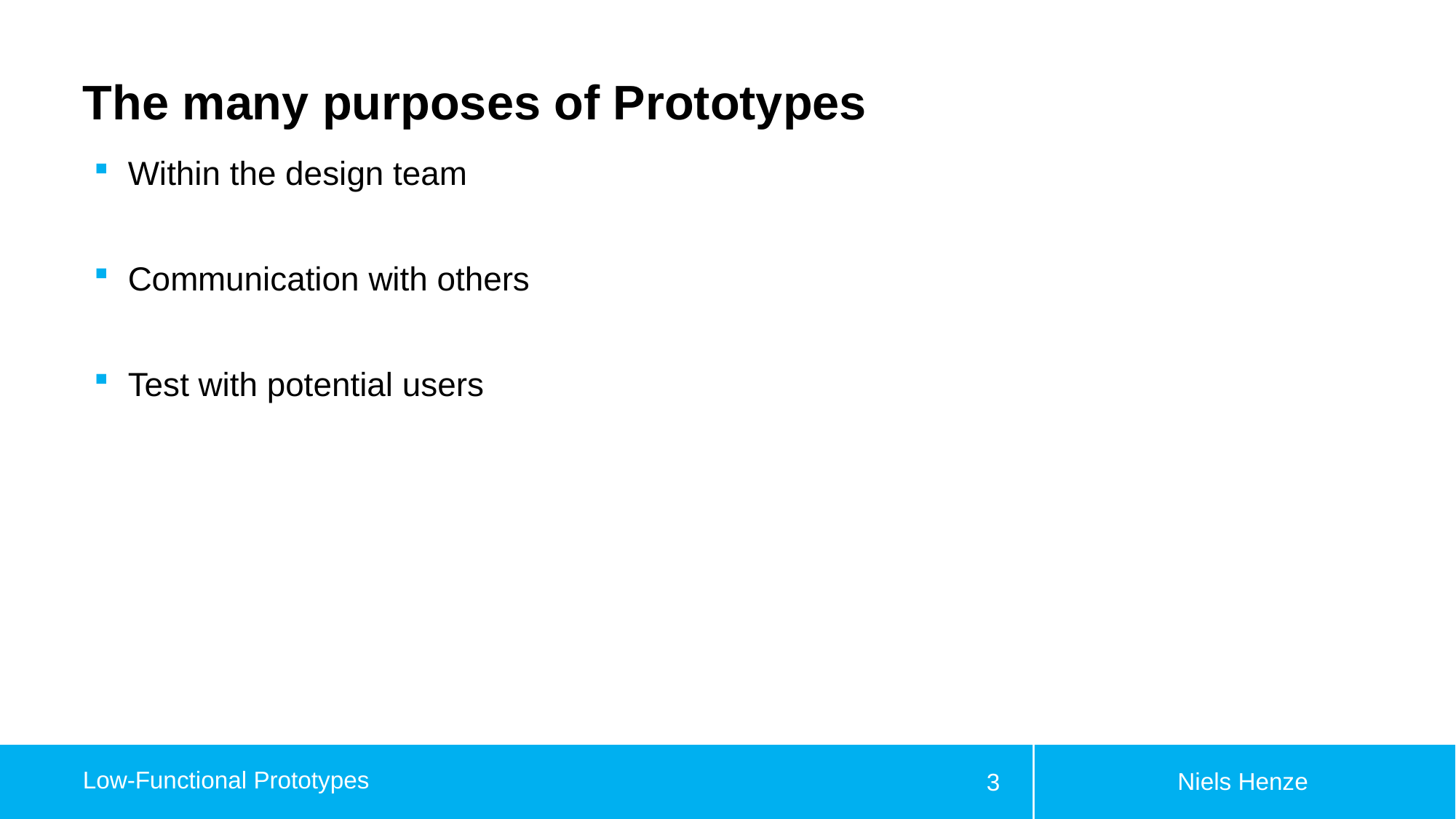

# The many purposes of Prototypes
Within the design team

Communication with others

Test with potential users
Niels Henze
Low-Functional Prototypes
3